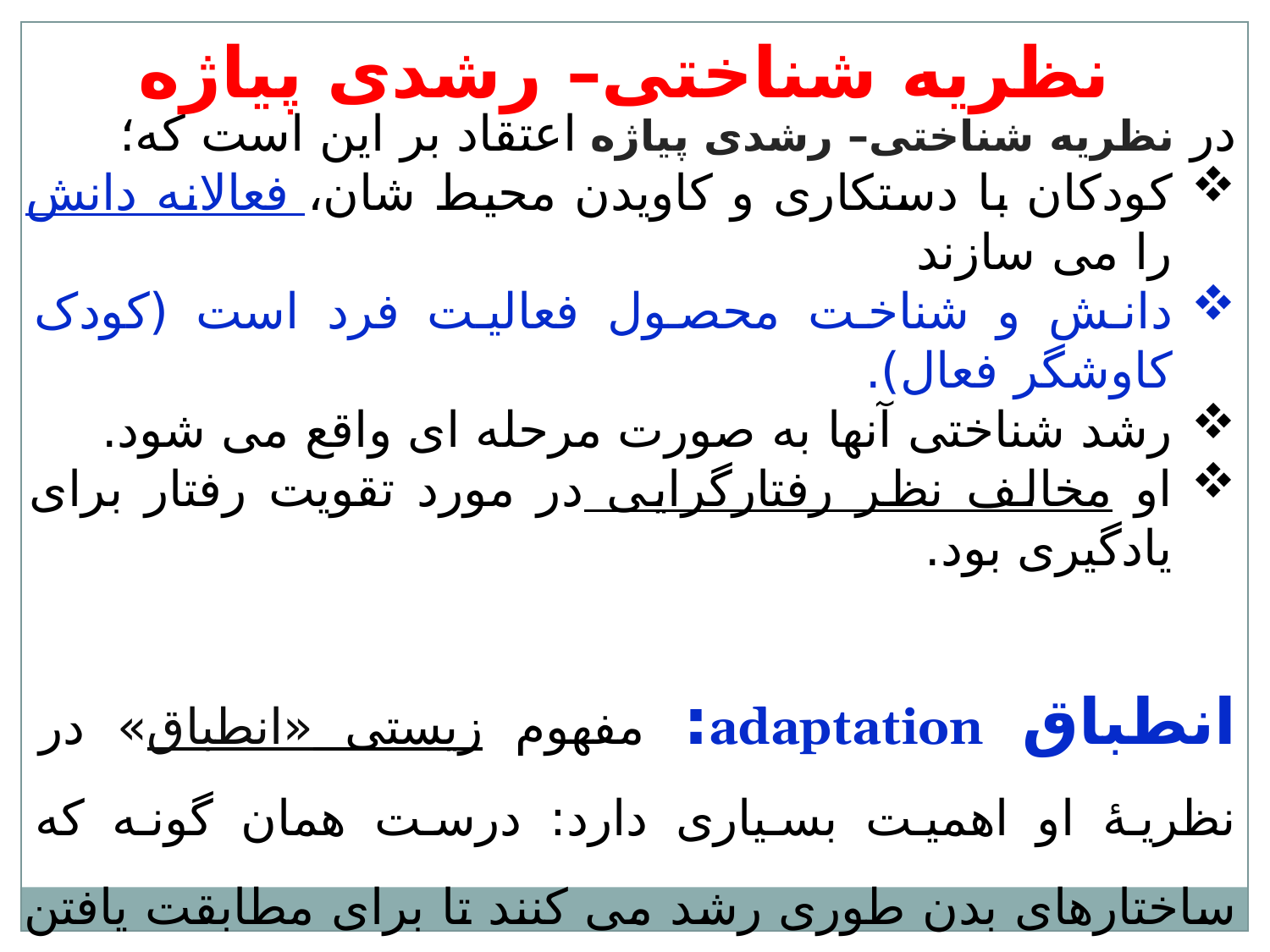

نظریه شناختی– رشدی پیاژه
در نظریه شناختی– رشدی پیاژه اعتقاد بر این است که؛
کودکان با دستکاری و کاویدن محیط شان، فعالانه دانش را می سازند
دانش و شناخت محصول فعالیت فرد است (کودک کاوشگر فعال).
رشد شناختی آنها به صورت مرحله ای واقع می شود.
او مخالف نظر رفتارگرایی در مورد تقویت رفتار برای یادگیری بود.

انطباق adaptation: مفهوم زیستی «انطباق» در نظریۀ او اهمیت بسیاری دارد: درست همان گونه که ساختارهای بدن طوری رشد می کنند تا برای مطابقت یافتن با محیط سازگار شوند، ذهن طوری ساختارهای روانشناختی (طرحواره) را تشکیل و تغییر می دهد تا با دنیای بیرونی بهتر تطابق یابند یا سازگار شوند.